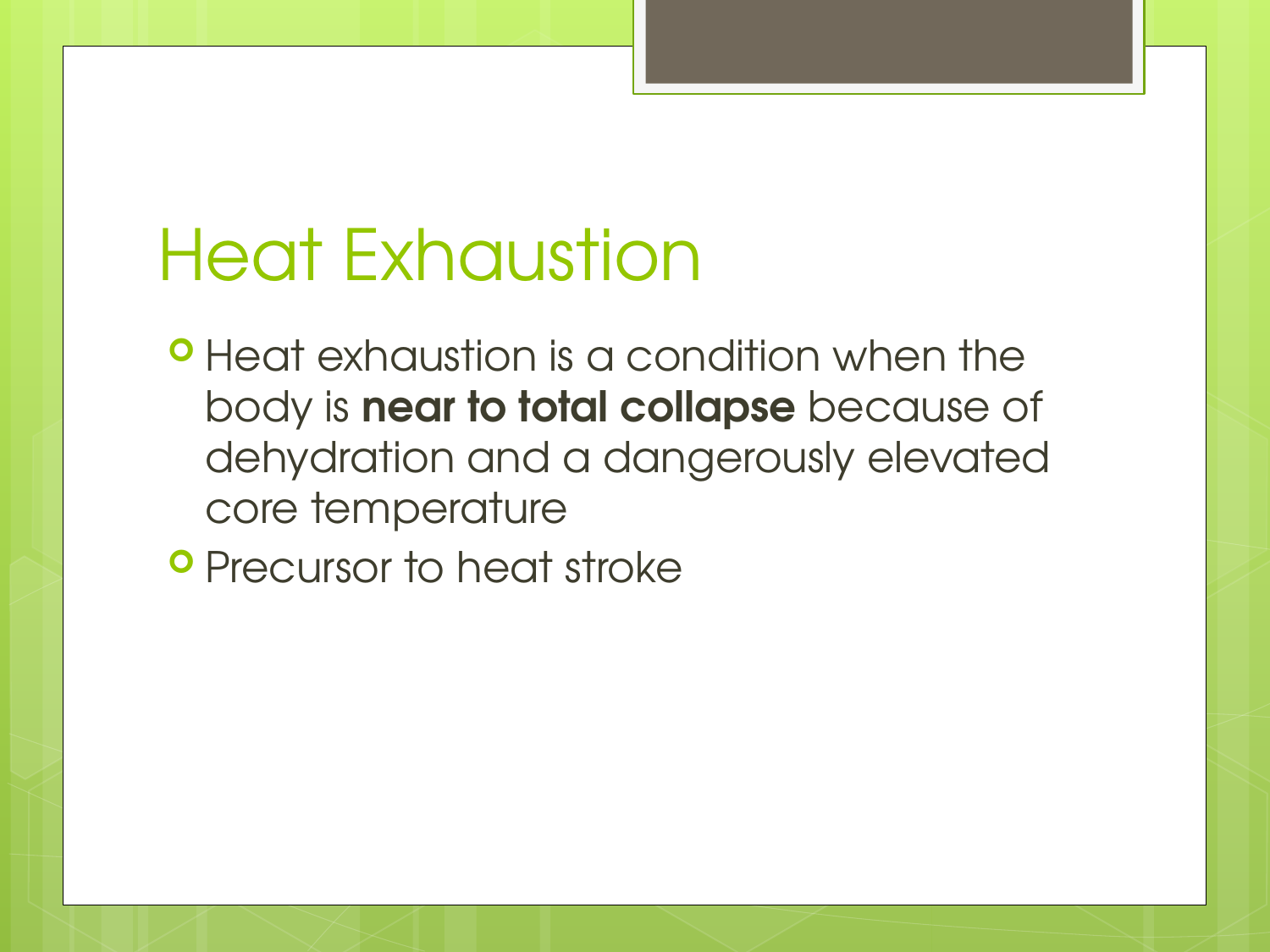

# Heat Exhaustion
Heat exhaustion is a condition when the body is near to total collapse because of dehydration and a dangerously elevated core temperature
Precursor to heat stroke